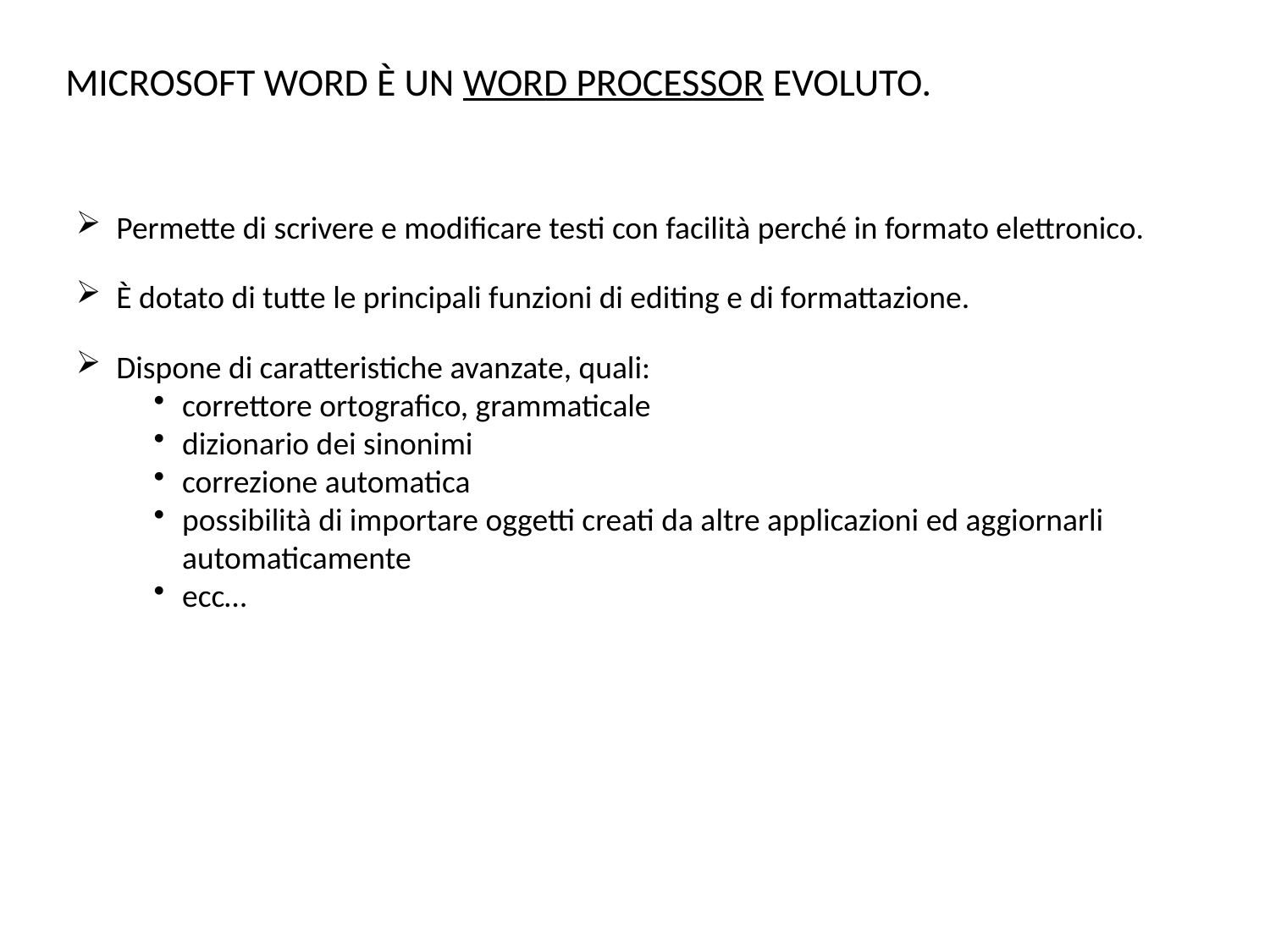

MICROSOFT WORD È UN WORD PROCESSOR EVOLUTO.
Permette di scrivere e modificare testi con facilità perché in formato elettronico.
È dotato di tutte le principali funzioni di editing e di formattazione.
Dispone di caratteristiche avanzate, quali:
correttore ortografico, grammaticale
dizionario dei sinonimi
correzione automatica
possibilità di importare oggetti creati da altre applicazioni ed aggiornarli automaticamente
ecc…